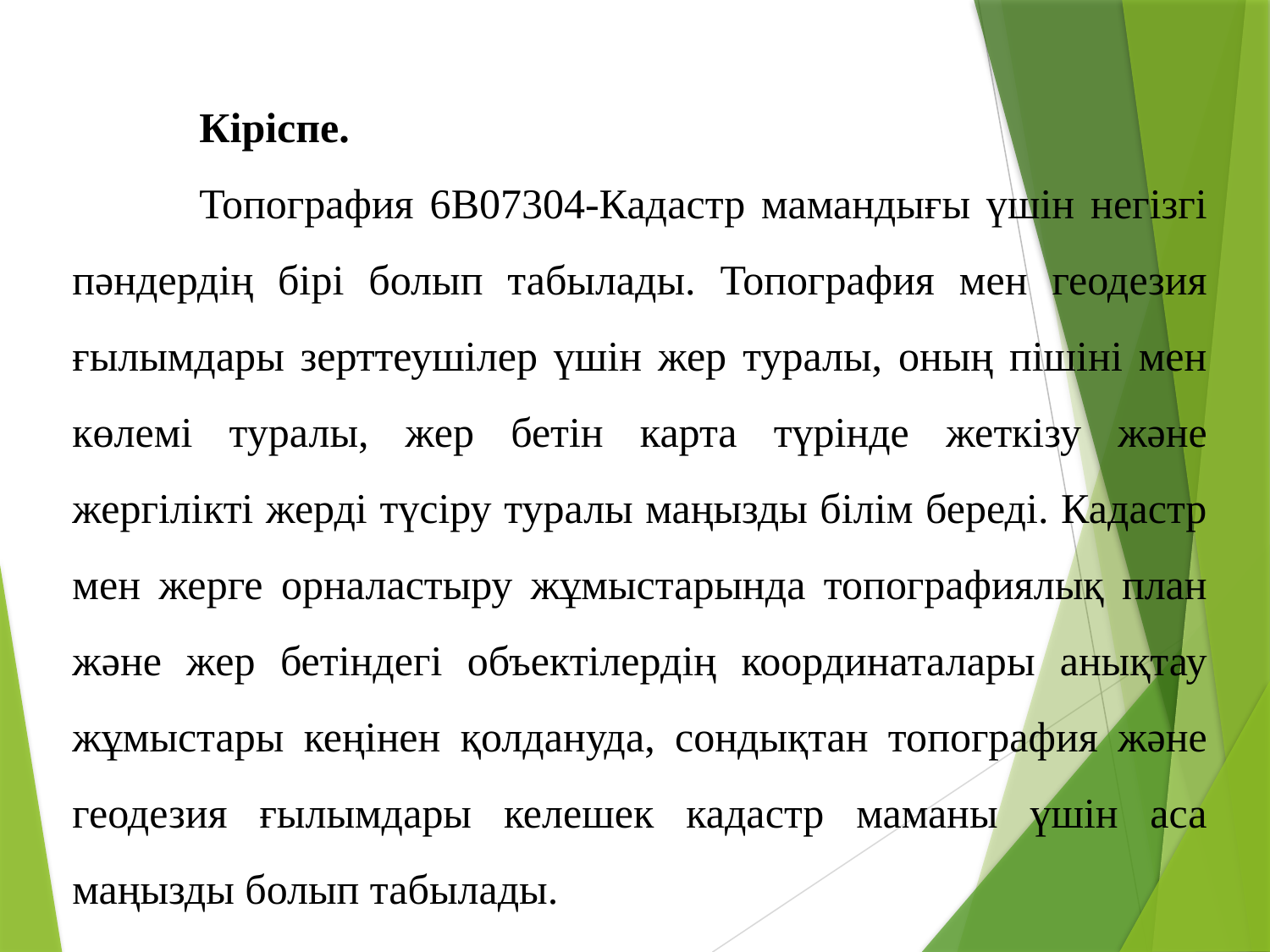

Кіріспе.
	Топография 6В07304-Кадастр мамандығы үшін негізгі пәндердің бірі болып табылады. Топография мен геодезия ғылымдары зерттеушілер үшін жер туралы, оның пішіні мен көлемі туралы, жер бетін карта түрінде жеткізу және жергілікті жерді түсіру туралы маңызды білім береді. Кадастр мен жерге орналастыру жұмыстарында топографиялық план және жер бетіндегі объектілердің координаталары анықтау жұмыстары кеңінен қолдануда, сондықтан топография және геодезия ғылымдары келешек кадастр маманы үшін аса маңызды болып табылады.